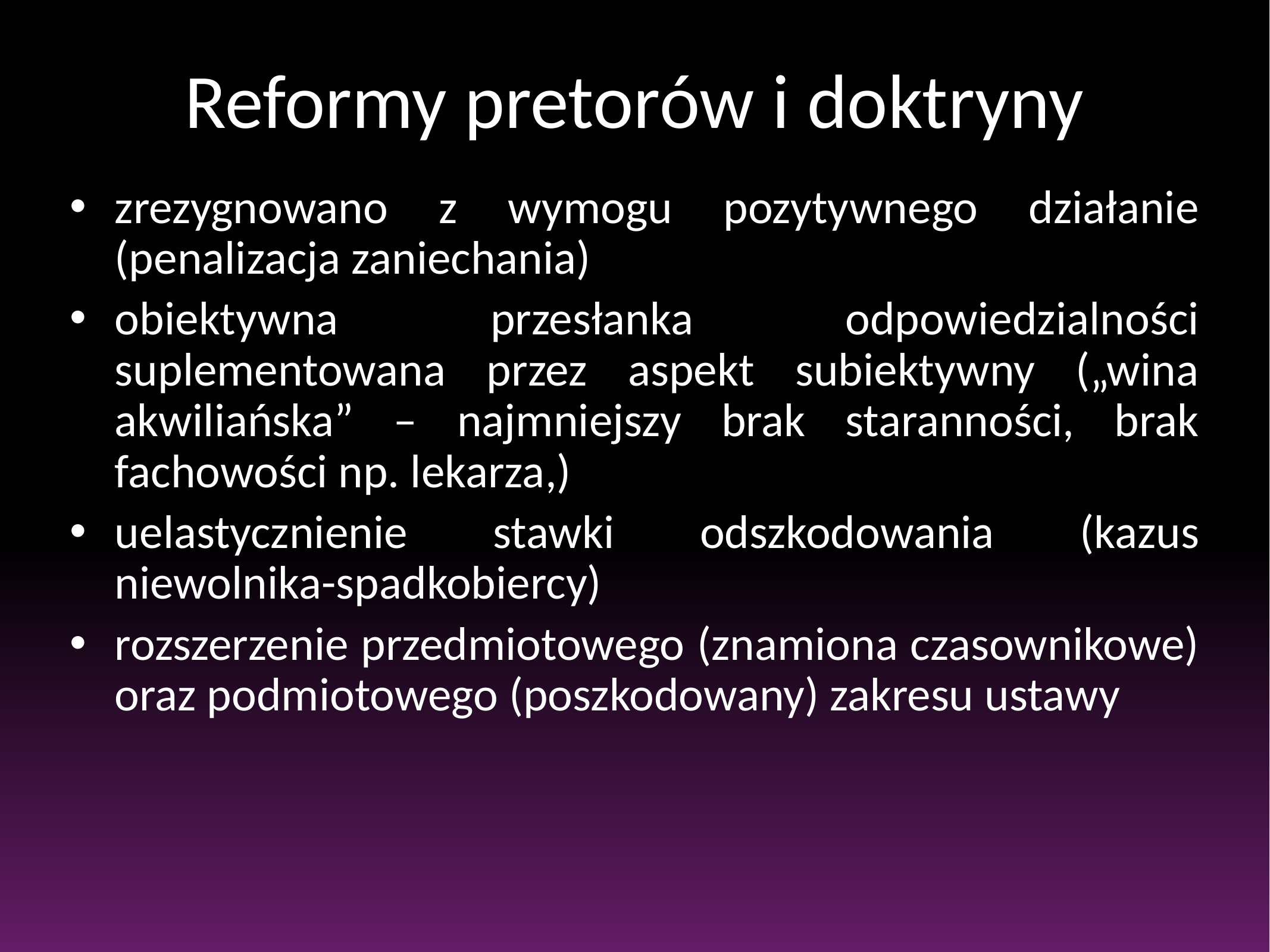

# Reformy pretorów i doktryny
zrezygnowano z wymogu pozytywnego działanie (penalizacja zaniechania)
obiektywna przesłanka odpowiedzialności suplementowana przez aspekt subiektywny („wina akwiliańska” – najmniejszy brak staranności, brak fachowości np. lekarza,)
uelastycznienie stawki odszkodowania (kazus niewolnika-spadkobiercy)
rozszerzenie przedmiotowego (znamiona czasownikowe) oraz podmiotowego (poszkodowany) zakresu ustawy